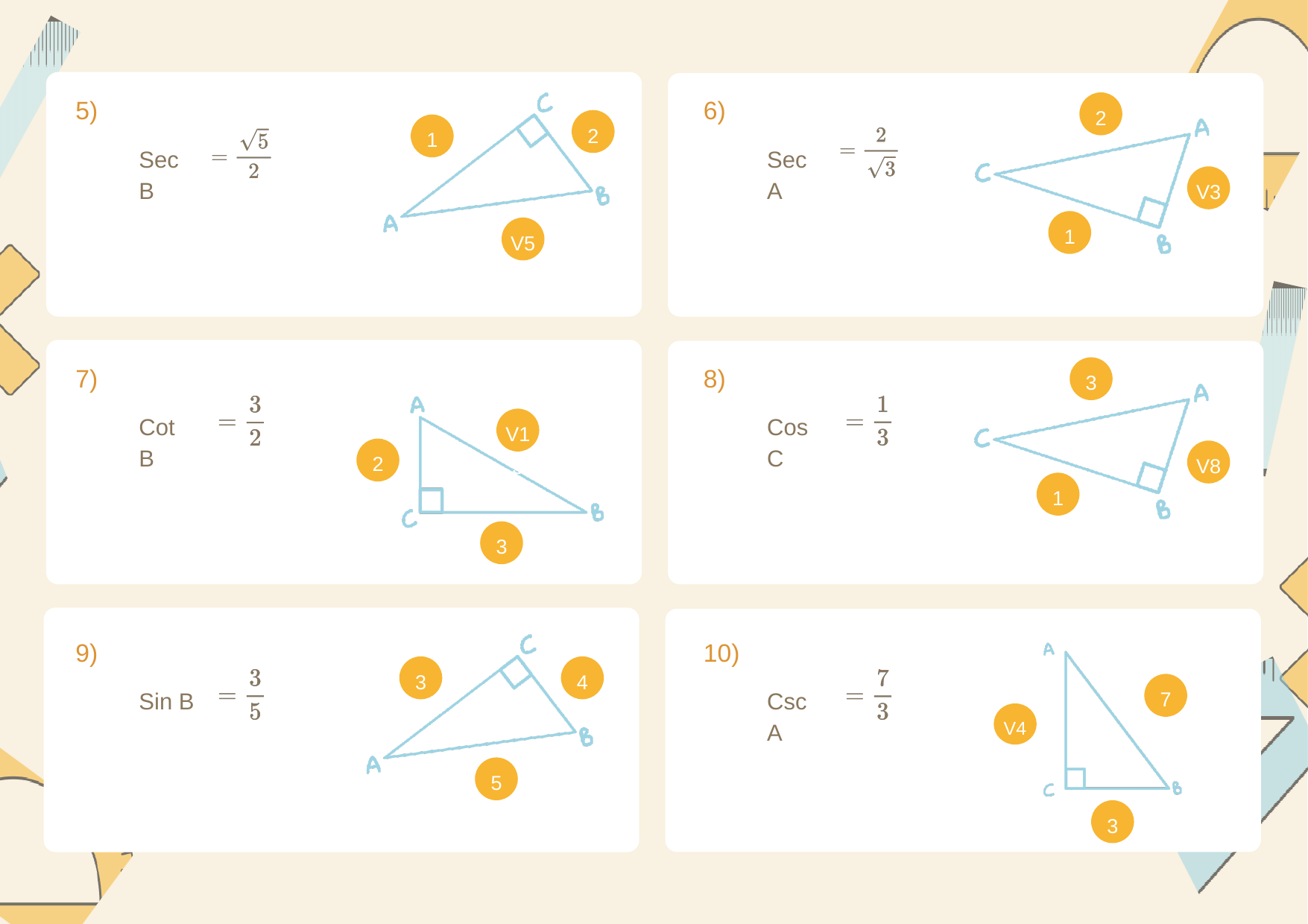

5)
6)

2

2

1

Sec B
Sec A

V3

1
5

V5

7)
8)

3

V13
Cot B
Cos C

2

V8

1
5

3

9)
10)

3

4

7
Sin B
Csc A

V40

5

3